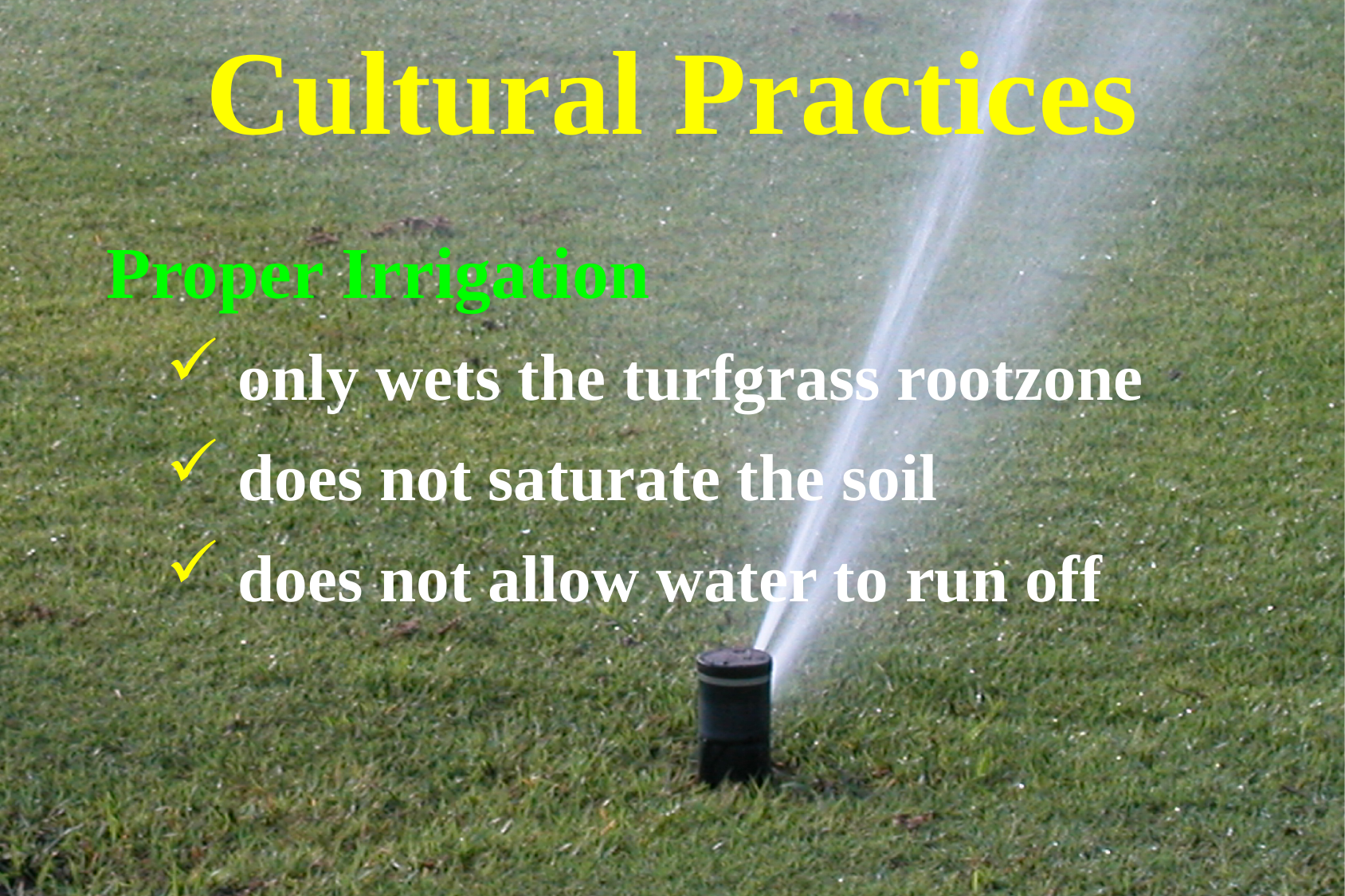

# Cultural Practices
Proper Irrigation
 only wets the turfgrass rootzone
 does not saturate the soil
 does not allow water to run off